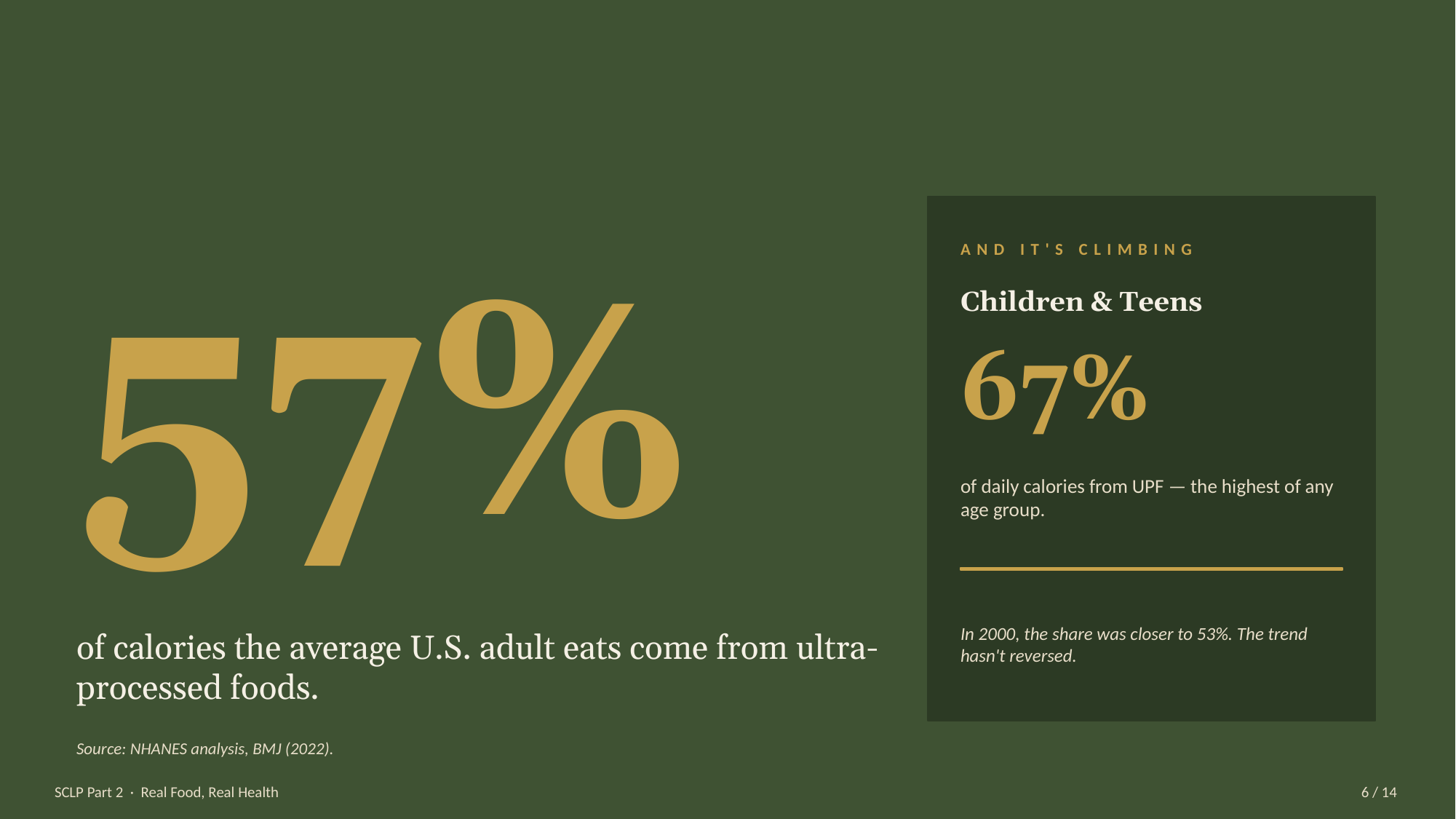

57%

AND IT'S CLIMBING
Children & Teens
67%
of daily calories from UPF — the highest of any age group.

In 2000, the share was closer to 53%. The trend hasn't reversed.
of calories the average U.S. adult eats come from ultra-processed foods.
Source: NHANES analysis, BMJ (2022).
SCLP Part 2  ·  Real Food, Real Health
6 / 14